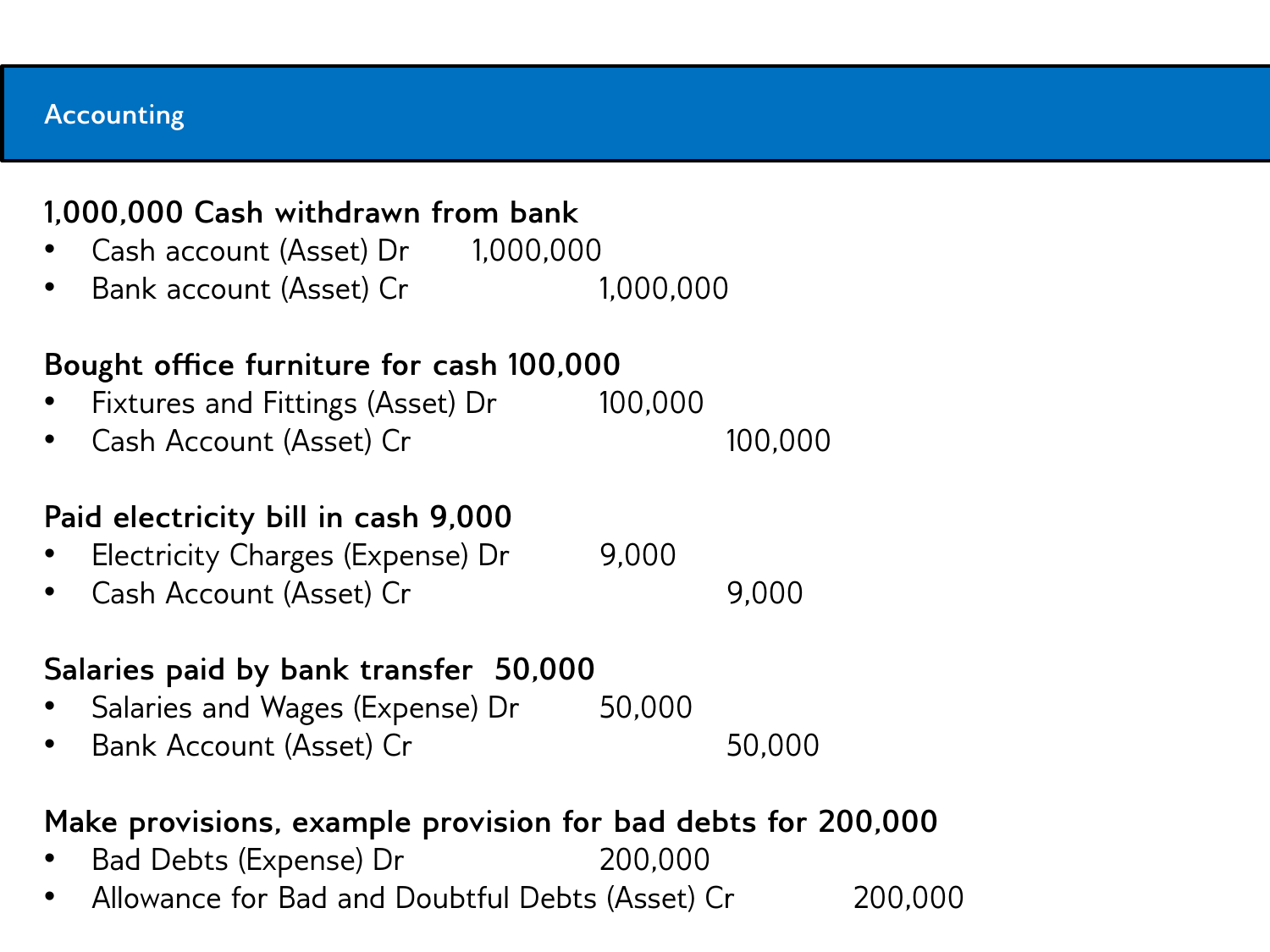

Accounting

1,000,000 Cash withdrawn from bank
Cash account (Asset) Dr	1,000,000
Bank account (Asset) Cr		1,000,000

Bought office furniture for cash 100,000
Fixtures and Fittings (Asset) Dr	100,000
Cash Account (Asset) Cr			100,000

Paid electricity bill in cash 9,000
Electricity Charges (Expense) Dr	9,000
Cash Account (Asset) Cr			9,000

Salaries paid by bank transfer  50,000
Salaries and Wages (Expense) Dr	50,000
Bank Account (Asset) Cr			50,000

Make provisions, example provision for bad debts for 200,000
Bad Debts (Expense) Dr		200,000
Allowance for Bad and Doubtful Debts (Asset) Cr	200,000